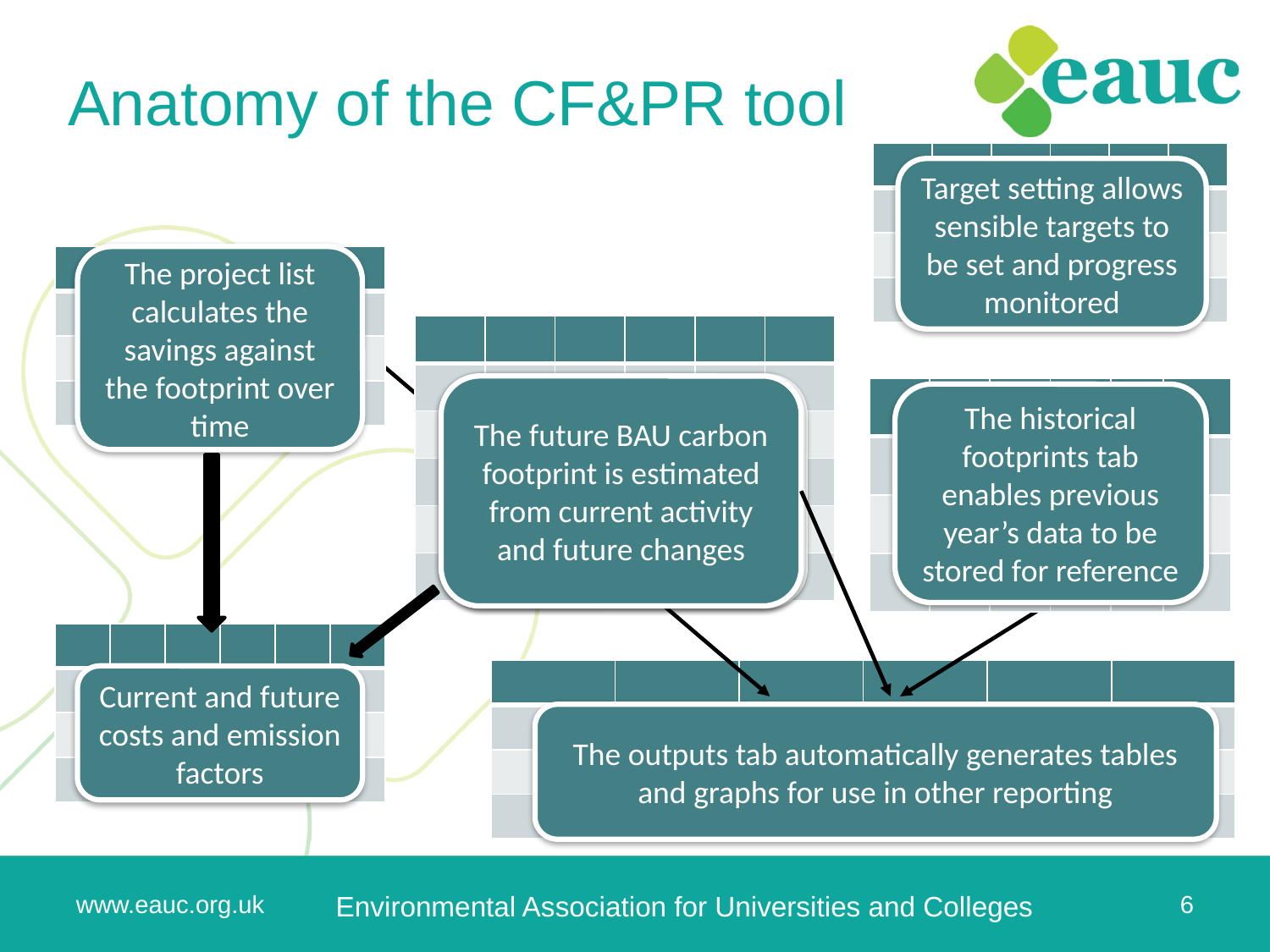

# Anatomy of the CF&PR tool
|  |  |  |  |  |  |
| --- | --- | --- | --- | --- | --- |
|  |  |  |  |  |  |
|  |  |  |  |  |  |
|  |  |  |  |  |  |
Target setting allows sensible targets to be set and progress monitored
|  |  |  |  |  |  |
| --- | --- | --- | --- | --- | --- |
|  |  |  |  |  |  |
|  |  |  |  |  |  |
|  |  |  |  |  |  |
The project list calculates the savings against the footprint over time
|  |  |  |  |  |  |
| --- | --- | --- | --- | --- | --- |
|  |  |  |  |  |  |
|  |  |  |  |  |  |
|  |  |  |  |  |  |
|  |  |  |  |  |  |
|  |  |  |  |  |  |
The future BAU carbon footprint is estimated from current activity and future changes
Activity data is converted into units of cost and carbon using reference sheets
In the centre of the tool is a large spreadsheet containing current activity data
|  |  |  |  |  |  |
| --- | --- | --- | --- | --- | --- |
|  |  |  |  |  |  |
|  |  |  |  |  |  |
|  |  |  |  |  |  |
The historical footprints tab enables previous year’s data to be stored for reference

|  |  |  |  |  |  |
| --- | --- | --- | --- | --- | --- |
|  |  |  |  |  |  |
|  |  |  |  |  |  |
|  |  |  |  |  |  |
|  |  |  |  |  |  |
| --- | --- | --- | --- | --- | --- |
|  |  |  |  |  |  |
|  |  |  |  |  |  |
|  |  |  |  |  |  |
Current and future costs and emission factors
The outputs tab automatically generates tables and graphs for use in other reporting